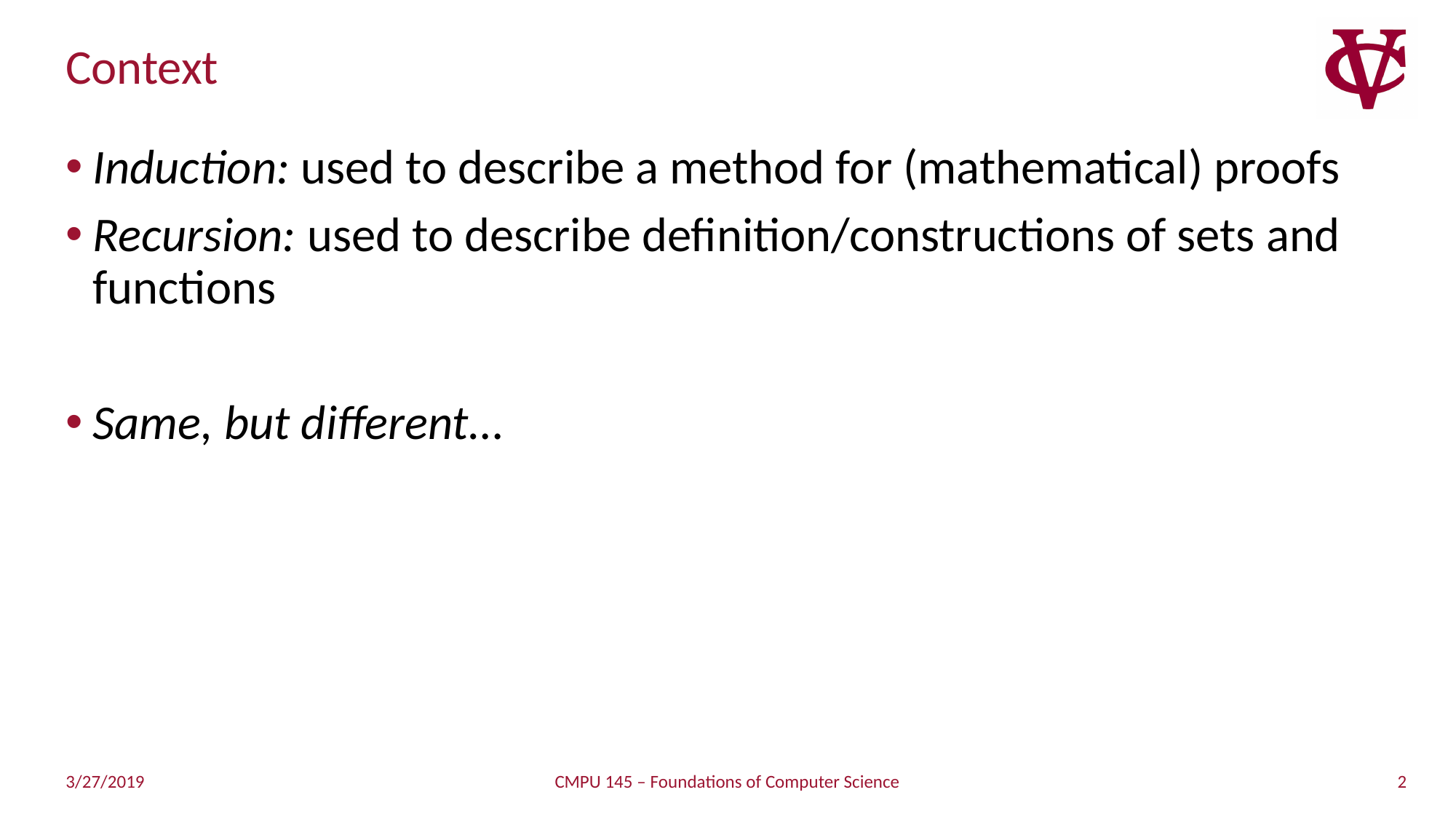

# Context
Induction: used to describe a method for (mathematical) proofs
Recursion: used to describe definition/constructions of sets and  functions

Same, but different…
2
3/27/2019
CMPU 145 – Foundations of Computer Science